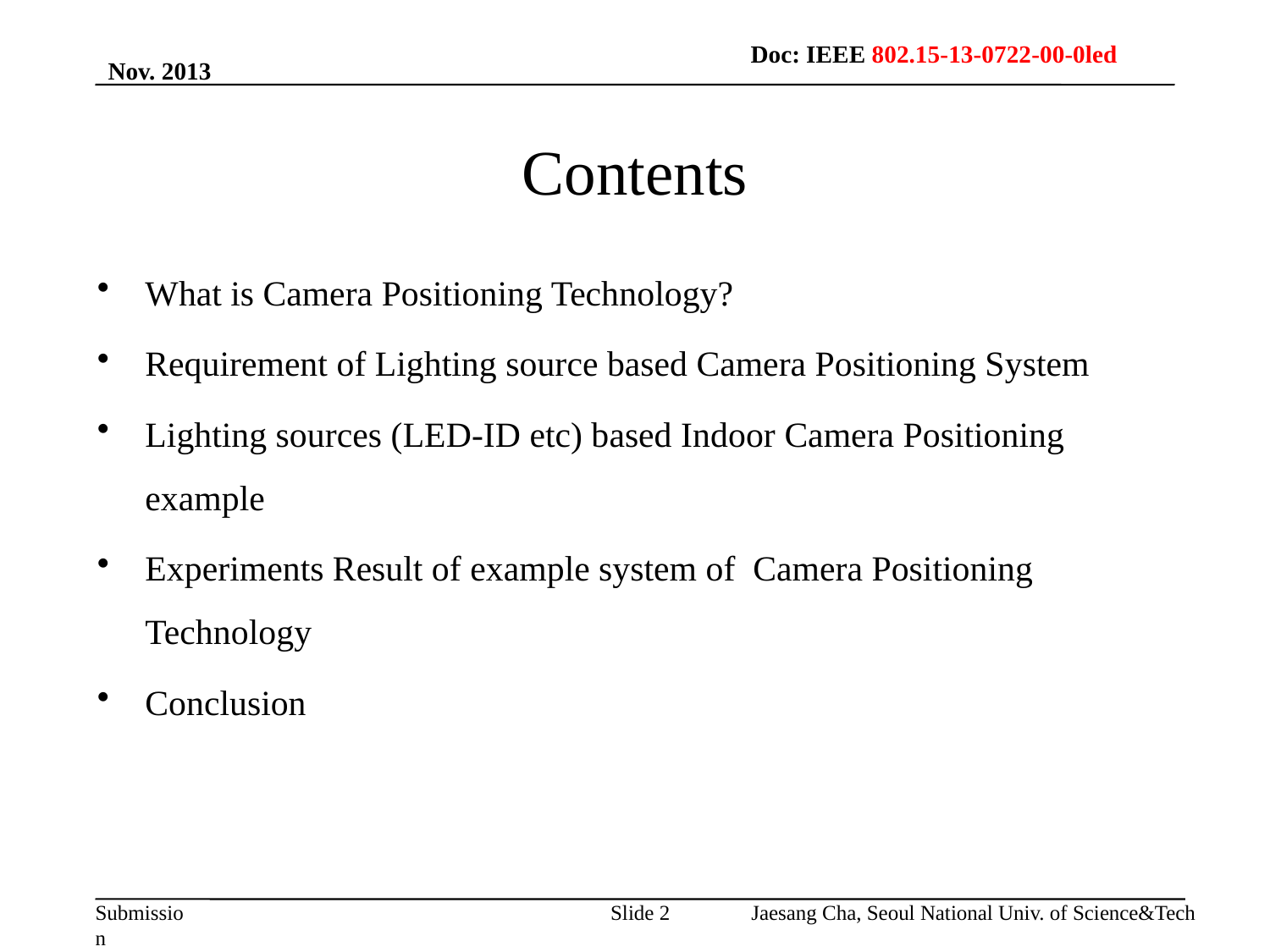

Doc: IEEE 802.15-13-0722-00-0led

Nov. 2013

# Contents
What is Camera Positioning Technology?
Requirement of Lighting source based Camera Positioning System
Lighting sources (LED-ID etc) based Indoor Camera Positioning example
Experiments Result of example system of  Camera Positioning Technology
Conclusion
Slide 2
Jaesang Cha, Seoul National Univ. of Science&Tech